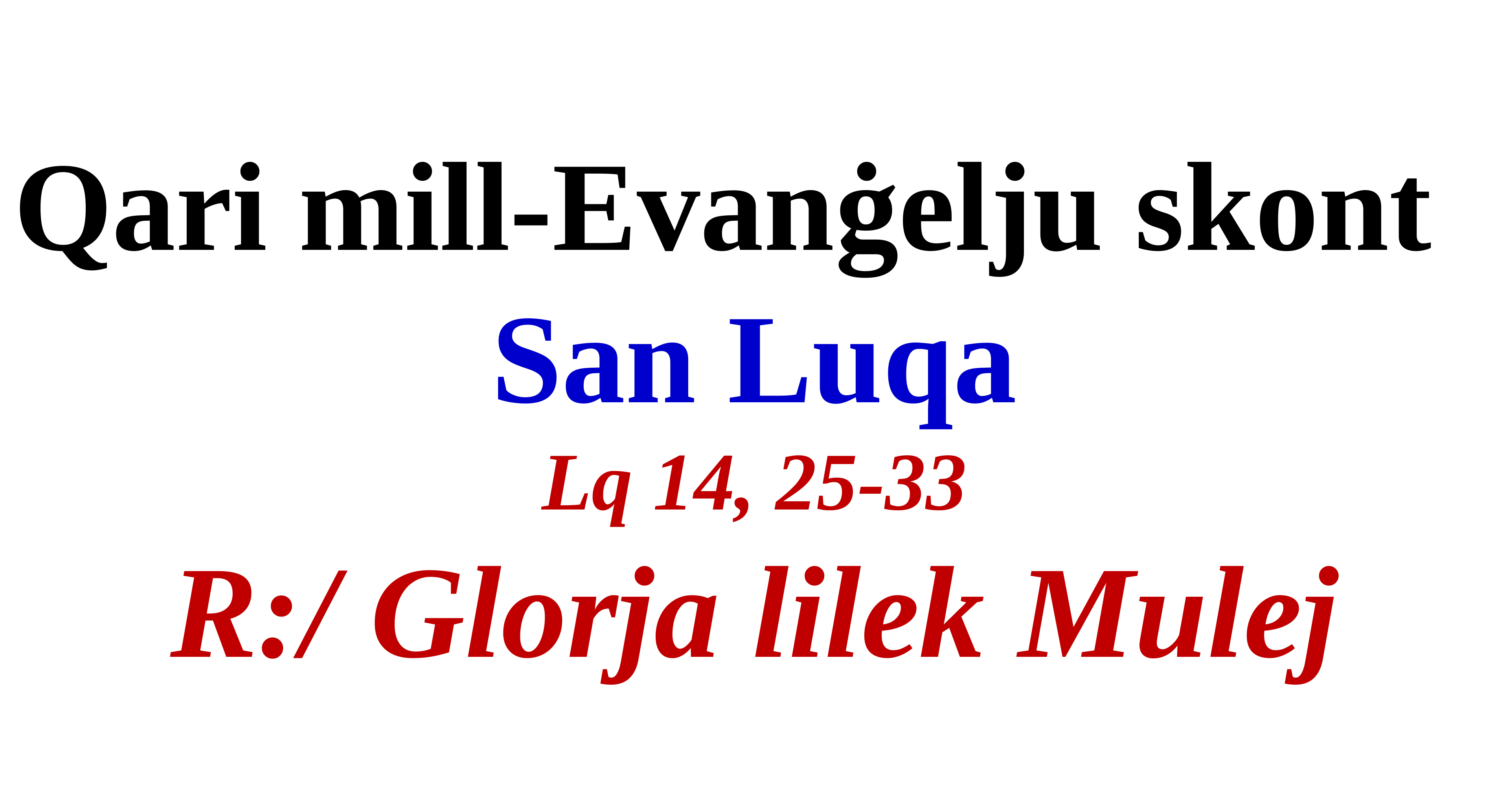

Qari mill-Evanġelju skont
San Luqa
Lq 14, 25-33
R:/ Glorja lilek Mulej